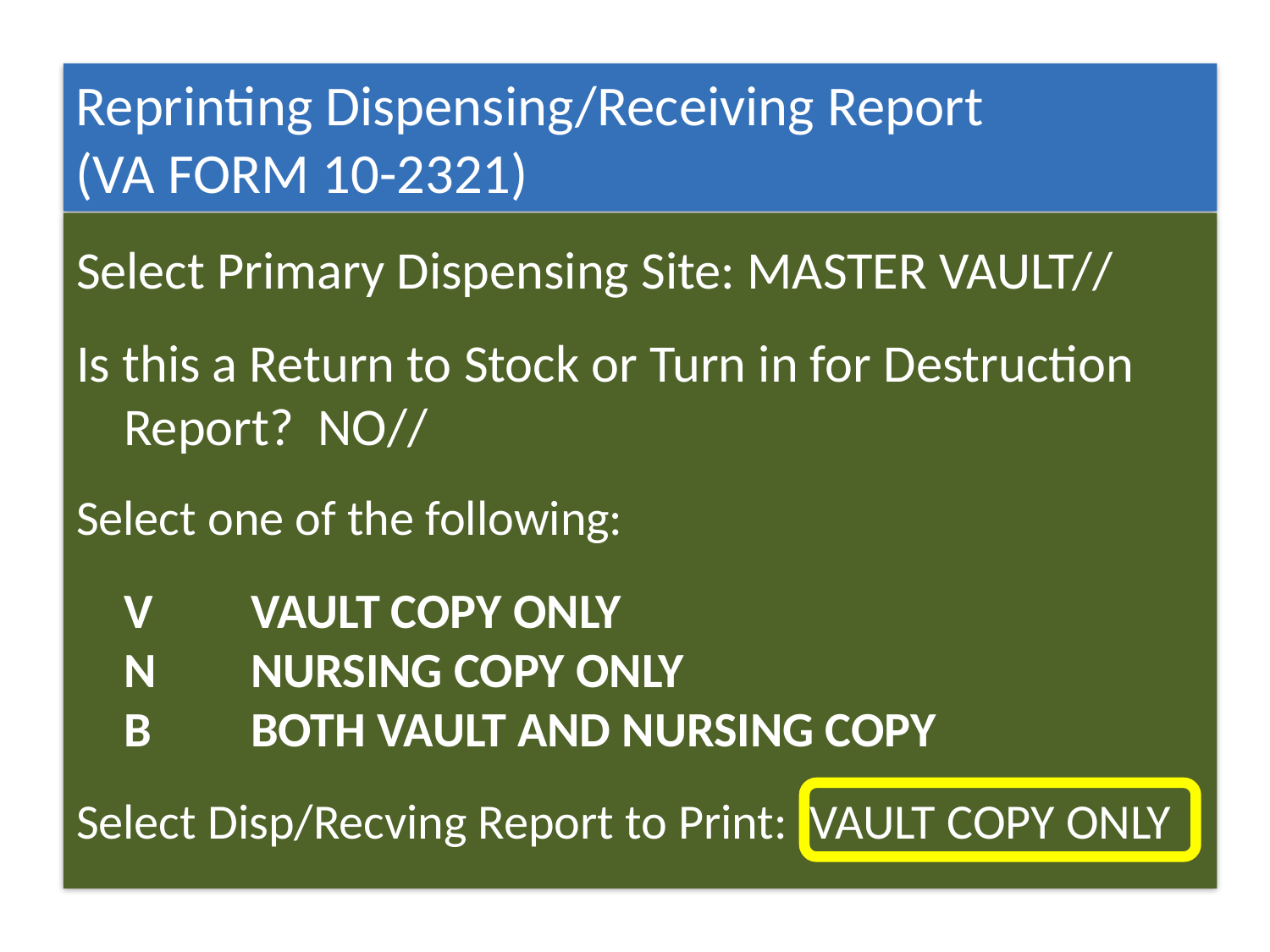

Reprinting Dispensing/Receiving Report
(VA FORM 10-2321)

Select Primary Dispensing Site: MASTER VAULT//

Is this a Return to Stock or Turn in for Destruction Report?  NO//

Select one of the following:

	V	VAULT COPY ONLY
	N	NURSING COPY ONLY
	B	BOTH VAULT AND NURSING COPY

Select Disp/Recving Report to Print:  VAULT COPY ONLY